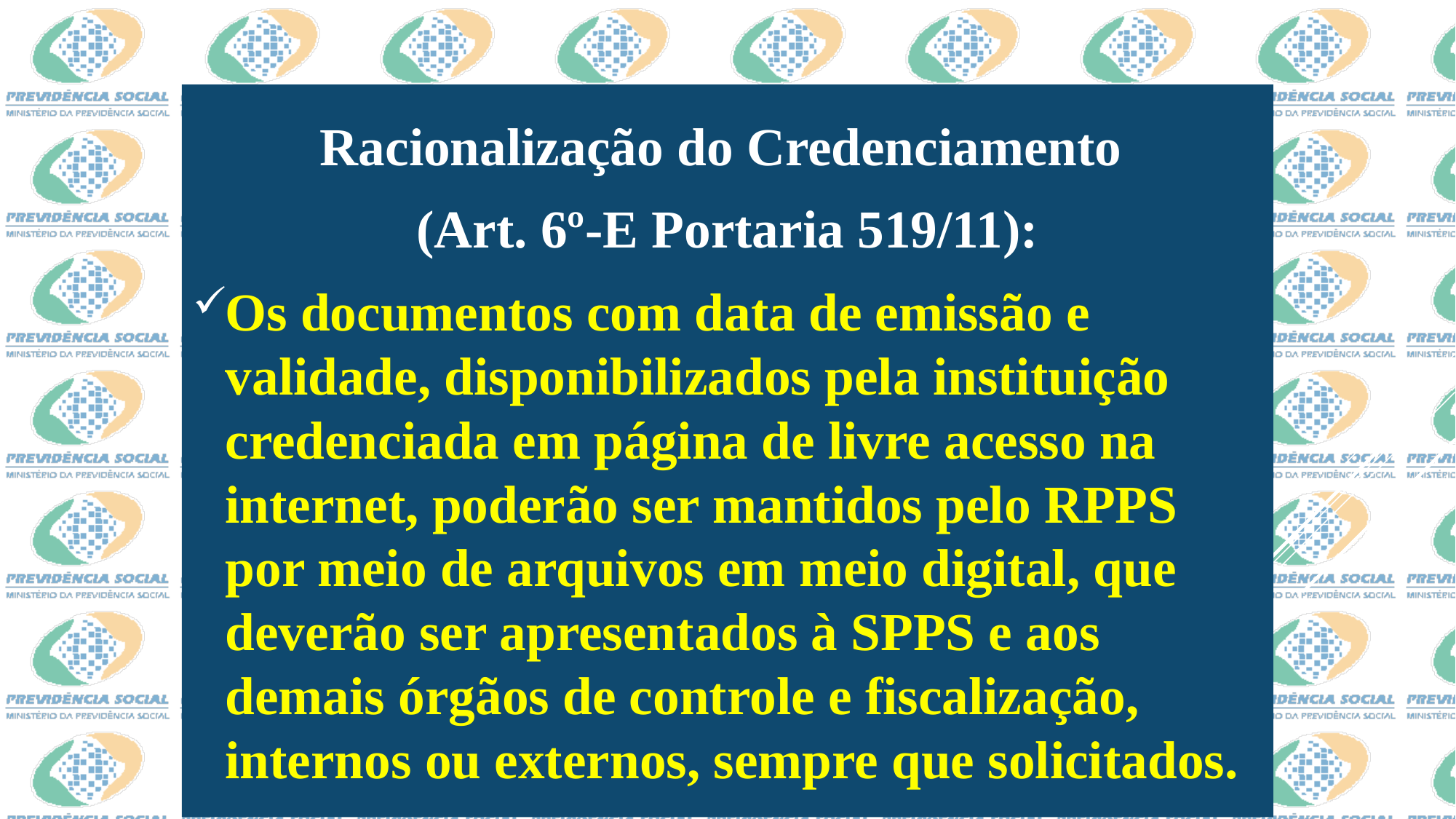

Racionalização do Credenciamento
(Art. 6º-E Portaria 519/11):
Os documentos com data de emissão e validade, disponibilizados pela instituição credenciada em página de livre acesso na internet, poderão ser mantidos pelo RPPS por meio de arquivos em meio digital, que deverão ser apresentados à SPPS e aos demais órgãos de controle e fiscalização, internos ou externos, sempre que solicitados.